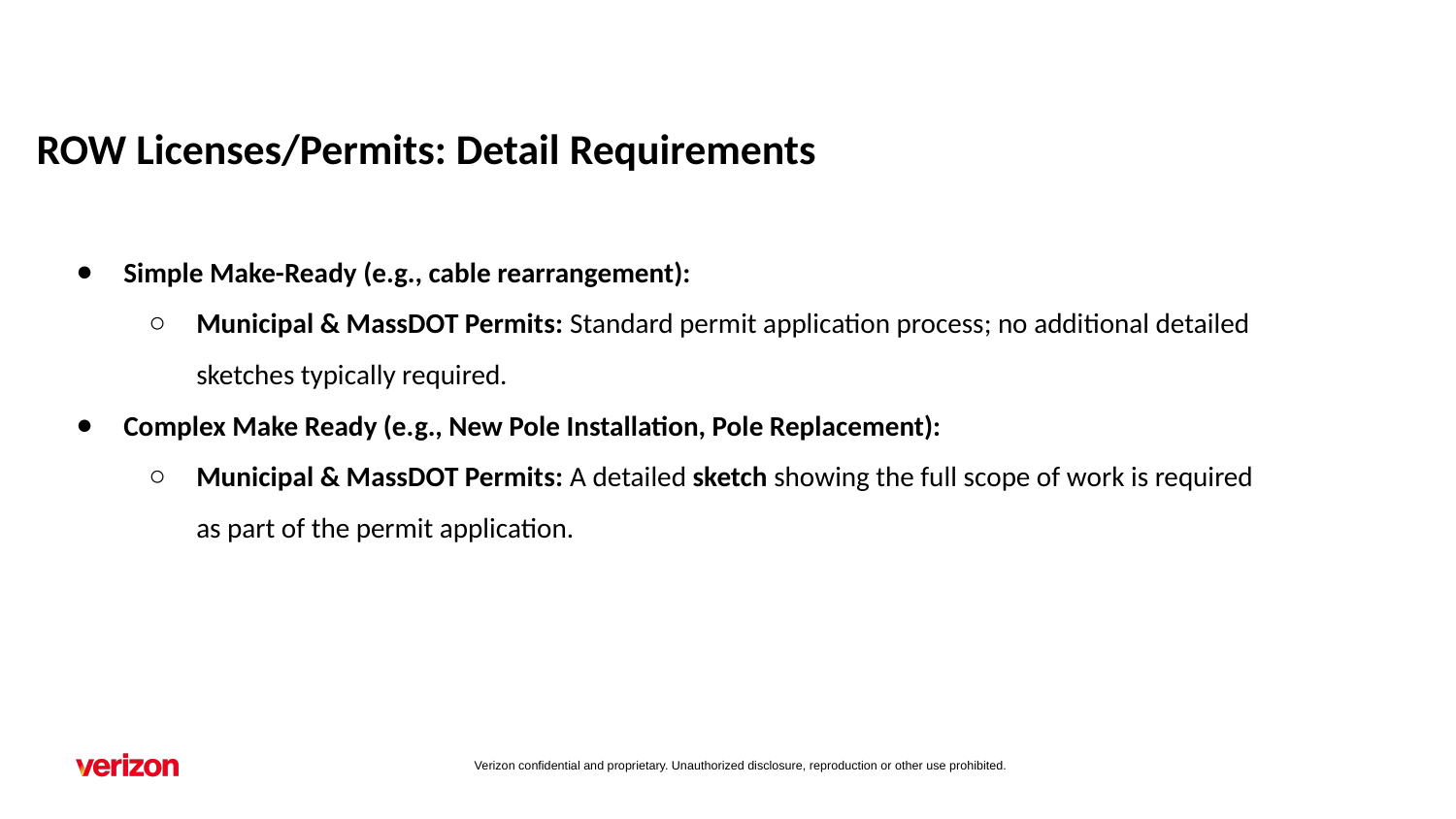

# ROW Licenses/Permits: Detail Requirements
Simple Make-Ready (e.g., cable rearrangement):
Municipal & MassDOT Permits: Standard permit application process; no additional detailed sketches typically required.
Complex Make Ready (e.g., New Pole Installation, Pole Replacement):
Municipal & MassDOT Permits: A detailed sketch showing the full scope of work is required as part of the permit application.